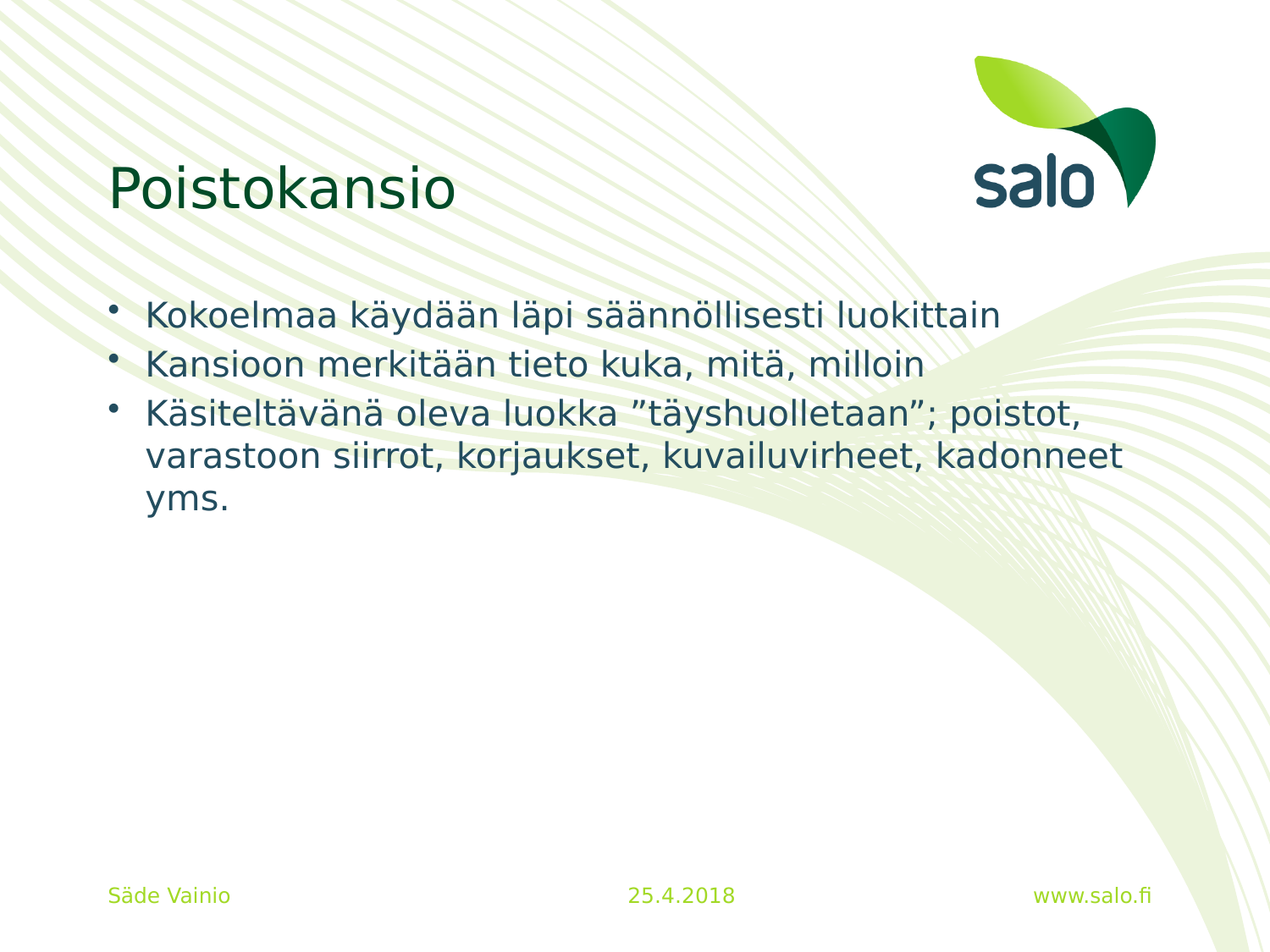

# Poistokansio
Kokoelmaa käydään läpi säännöllisesti luokittain
Kansioon merkitään tieto kuka, mitä, milloin
Käsiteltävänä oleva luokka ”täyshuolletaan”; poistot, varastoon siirrot, korjaukset, kuvailuvirheet, kadonneet yms.
Säde Vainio
25.4.2018